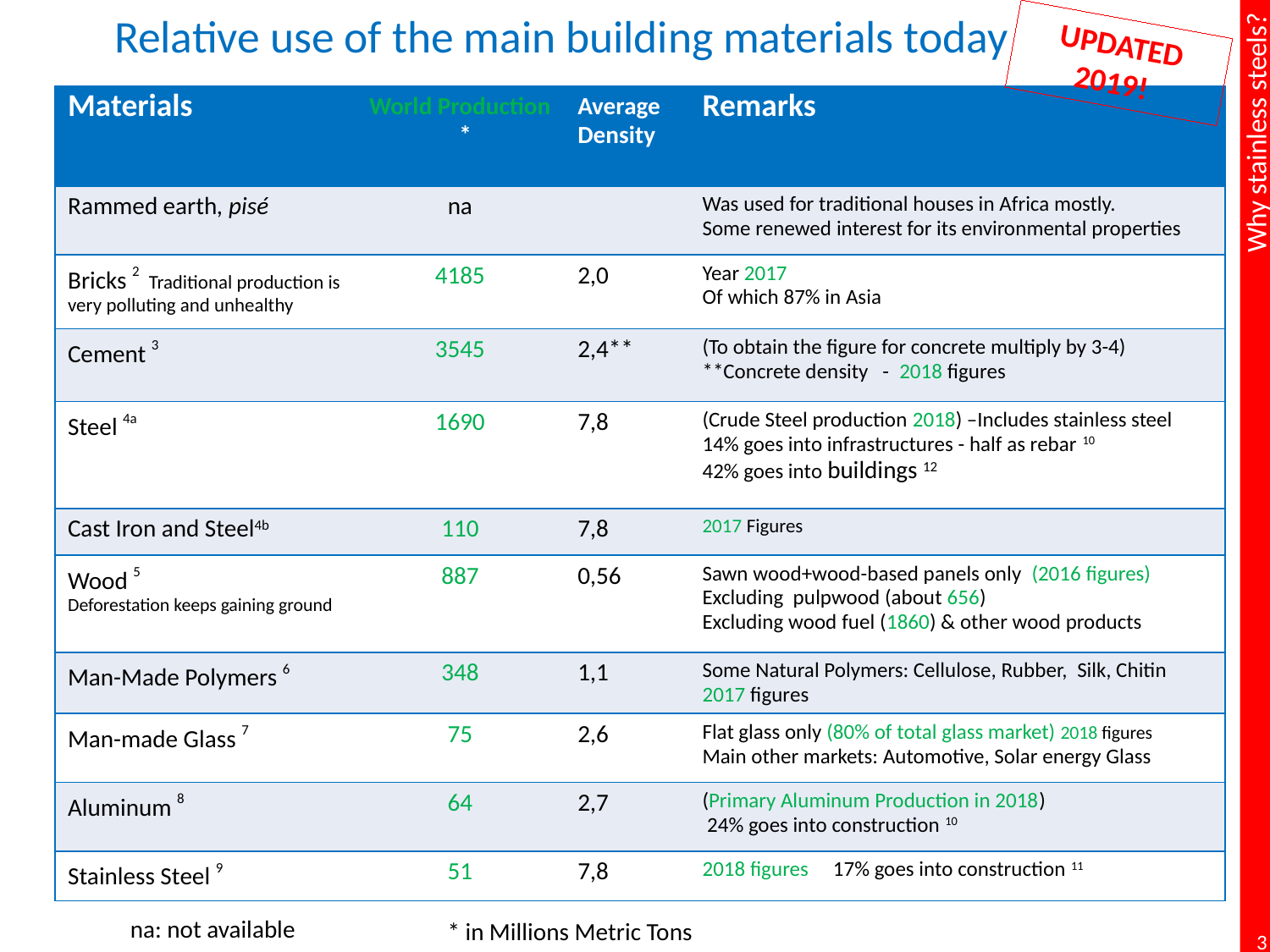

# Relative use of the main building materials today
UPDATED 2019!
| Materials | World Production \* | Average Density | Remarks |
| --- | --- | --- | --- |
| Rammed earth, pisé | na |  | Was used for traditional houses in Africa mostly. Some renewed interest for its environmental properties |
| Bricks 2 Traditional production is very polluting and unhealthy | 4185 | 2,0 | Year 2017 Of which 87% in Asia |
| Cement 3 | 3545 | 2,4\*\* | (To obtain the figure for concrete multiply by 3-4) \*\*Concrete density - 2018 figures |
| Steel 4a | 1690 | 7,8 | (Crude Steel production 2018) –Includes stainless steel 14% goes into infrastructures - half as rebar 10 42% goes into buildings 12 |
| Cast Iron and Steel4b | 110 | 7,8 | 2017 Figures |
| Wood 5 Deforestation keeps gaining ground | 887 | 0,56 | Sawn wood+wood-based panels only (2016 figures) Excluding pulpwood (about 656) Excluding wood fuel (1860) & other wood products |
| Man-Made Polymers 6 | 348 | 1,1 | Some Natural Polymers: Cellulose, Rubber, Silk, Chitin 2017 figures |
| Man-made Glass 7 | 75 | 2,6 | Flat glass only (80% of total glass market) 2018 figures Main other markets: Automotive, Solar energy Glass |
| Aluminum 8 | 64 | 2,7 | (Primary Aluminum Production in 2018) 24% goes into construction 10 |
| Stainless Steel 9 | 51 | 7,8 | 2018 figures 17% goes into construction 11 |
na: not available
* in Millions Metric Tons
3